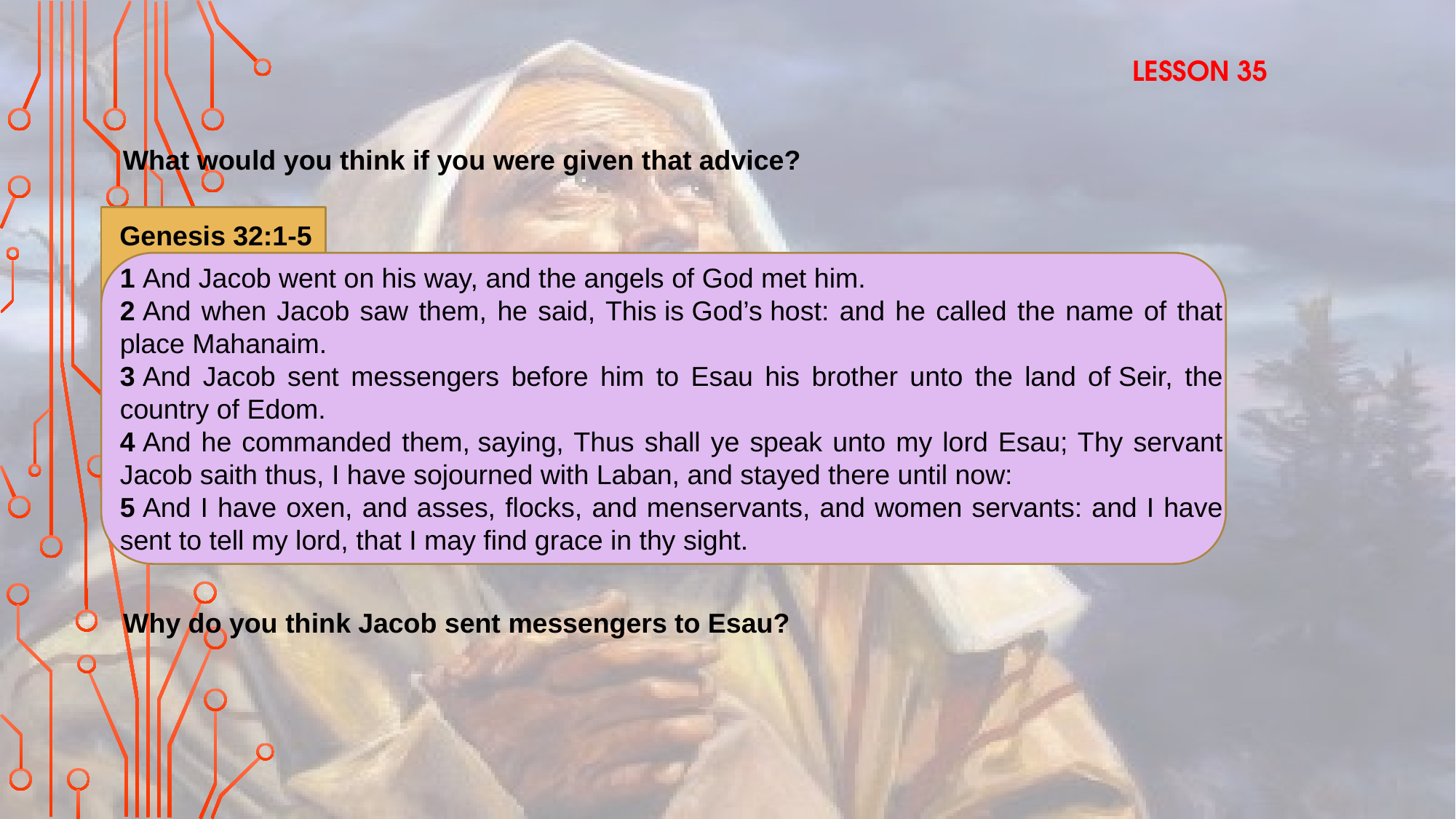

LESSON 35
What would you think if you were given that advice?

Genesis 32:1-5

1 And Jacob went on his way, and the angels of God met him.
2 And when Jacob saw them, he said, This is God’s host: and he called the name of that place Mahanaim.
3 And Jacob sent messengers before him to Esau his brother unto the land of Seir, the country of Edom.
4 And he commanded them, saying, Thus shall ye speak unto my lord Esau; Thy servant Jacob saith thus, I have sojourned with Laban, and stayed there until now:
5 And I have oxen, and asses, flocks, and menservants, and women servants: and I have sent to tell my lord, that I may find grace in thy sight.
Why do you think Jacob sent messengers to Esau?